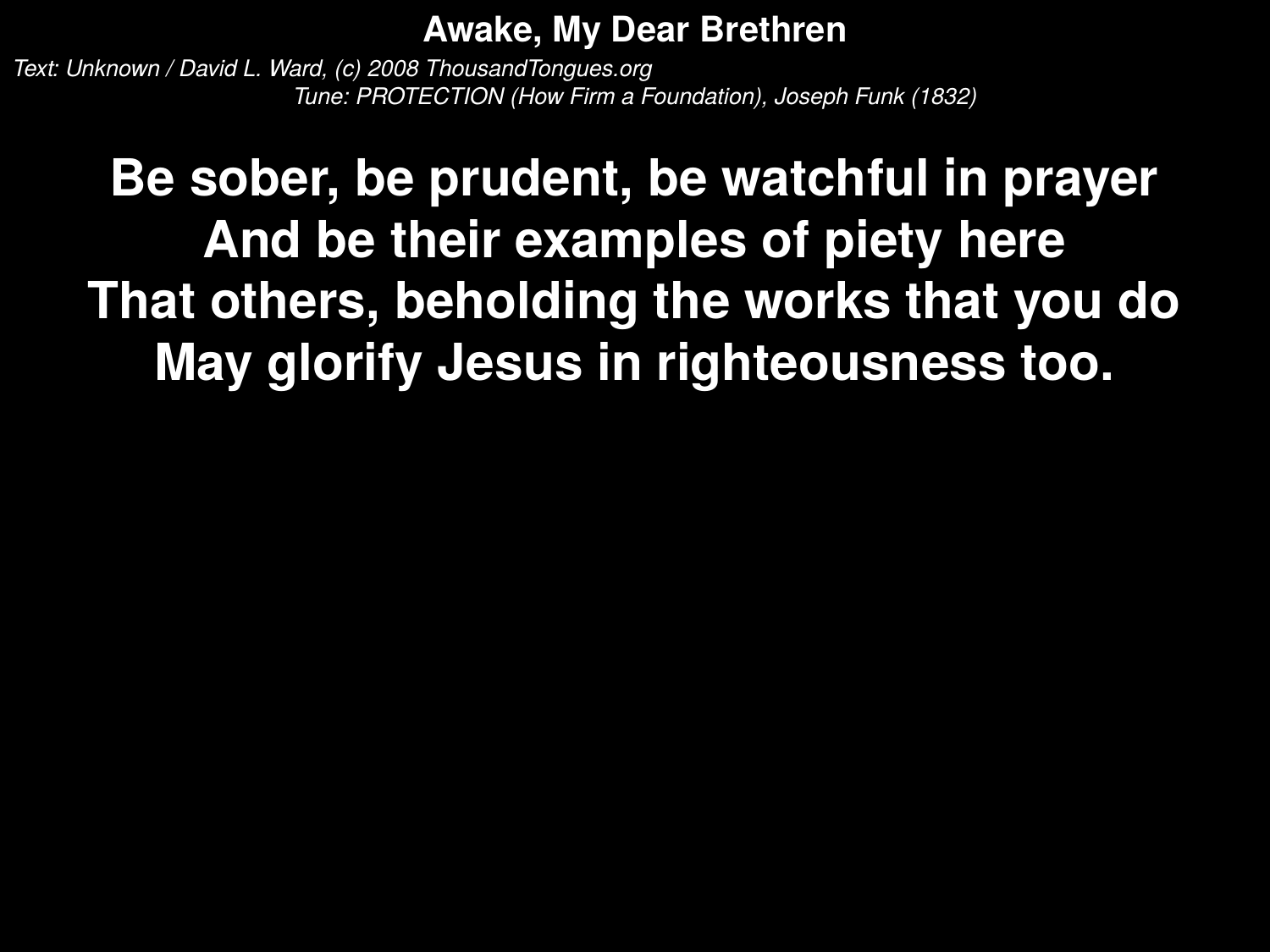

Awake, My Dear Brethren
Text: Unknown / David L. Ward, (c) 2008 ThousandTongues.org
Tune: PROTECTION (How Firm a Foundation), Joseph Funk (1832)
Be sober, be prudent, be watchful in prayer
And be their examples of piety here
That others, beholding the works that you do
May glorify Jesus in righteousness too.